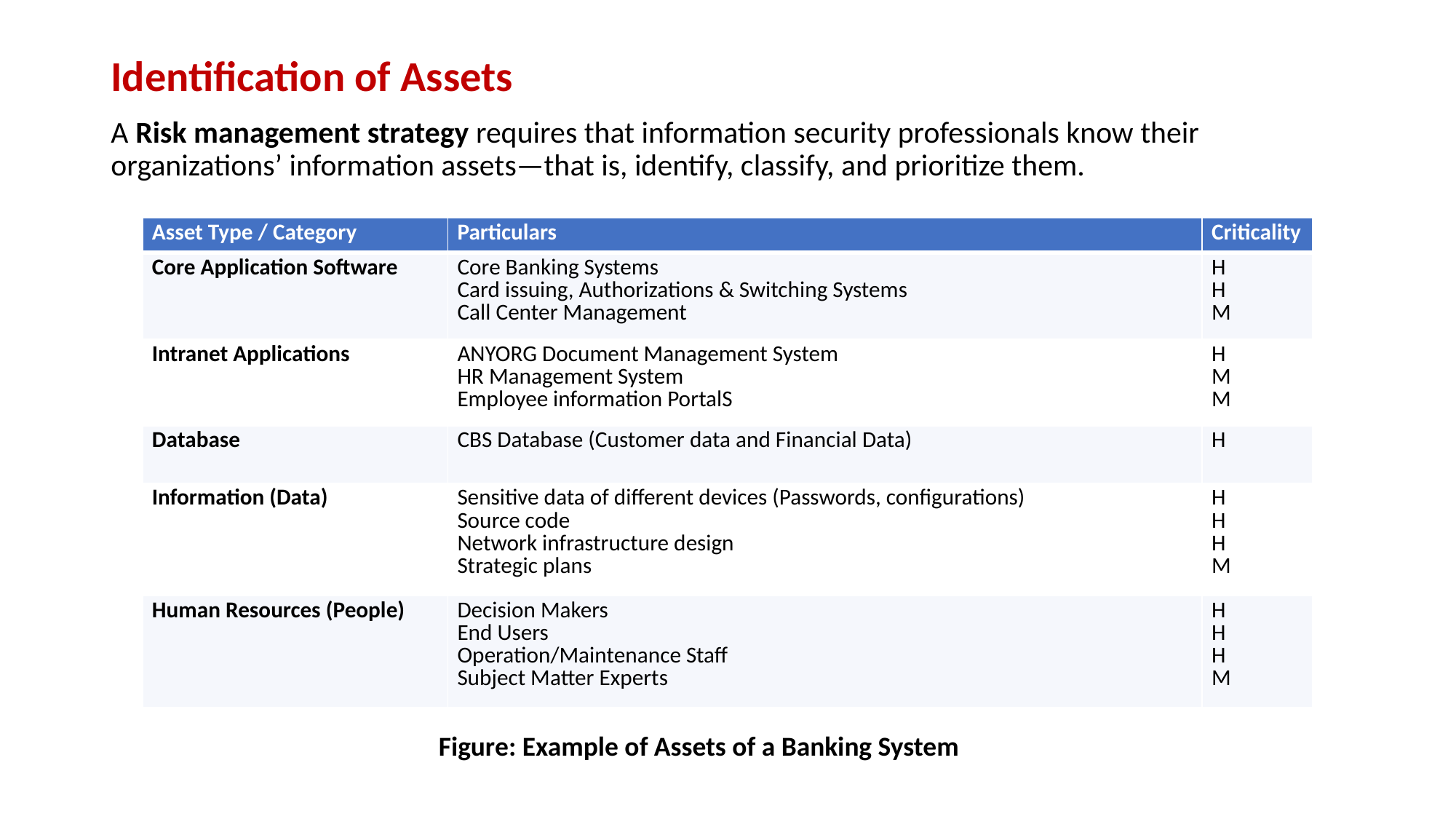

# Identification of Assets
A Risk management strategy requires that information security professionals know their organizations’ information assets—that is, identify, classify, and prioritize them.

                                                     Figure: Example of Assets of a Banking System
| Asset Type / Category | Particulars | Criticality |
| --- | --- | --- |
| Core Application Software | Core Banking Systems  Card issuing, Authorizations & Switching Systems  Call Center Management | H H M |
| Intranet Applications | ANYORG Document Management System HR Management System Employee information PortalS | H M M |
| Database | CBS Database (Customer data and Financial Data) | H |
| Information (Data) | Sensitive data of different devices (Passwords, configurations) Source code  Network infrastructure design   Strategic plans | H H H M |
| Human Resources (People) | Decision Makers End Users Operation/Maintenance Staff Subject Matter Experts | H H H M |